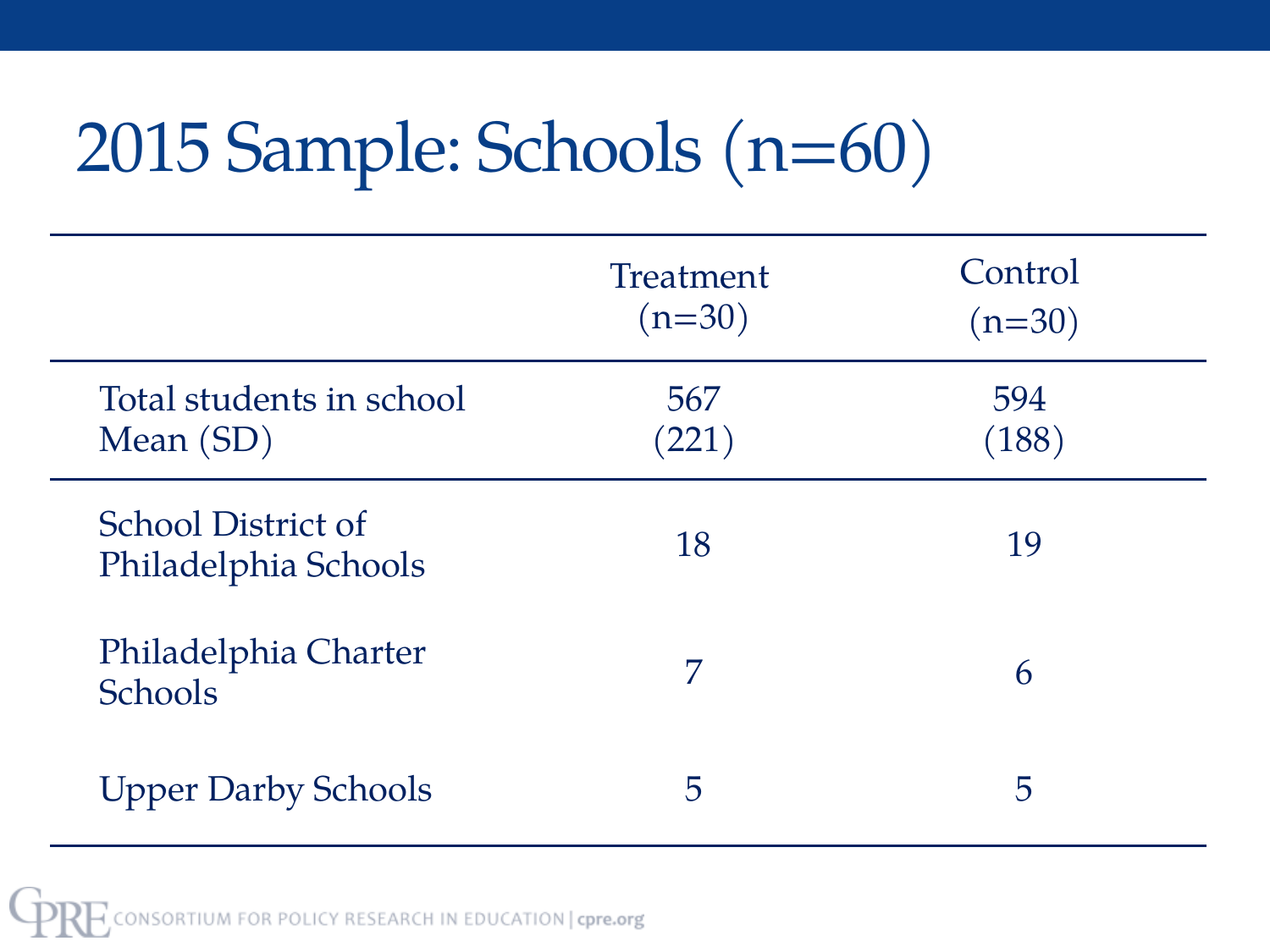

# 2015 Sample: Schools (n=60)
|  | Treatment (n=30) | Control (n=30) |
| --- | --- | --- |
| Total students in school Mean (SD) | 567 (221) | 594 (188) |
| School District of Philadelphia Schools | 18 | 19 |
| Philadelphia Charter Schools | 7 | 6 |
| Upper Darby Schools | 5 | 5 |